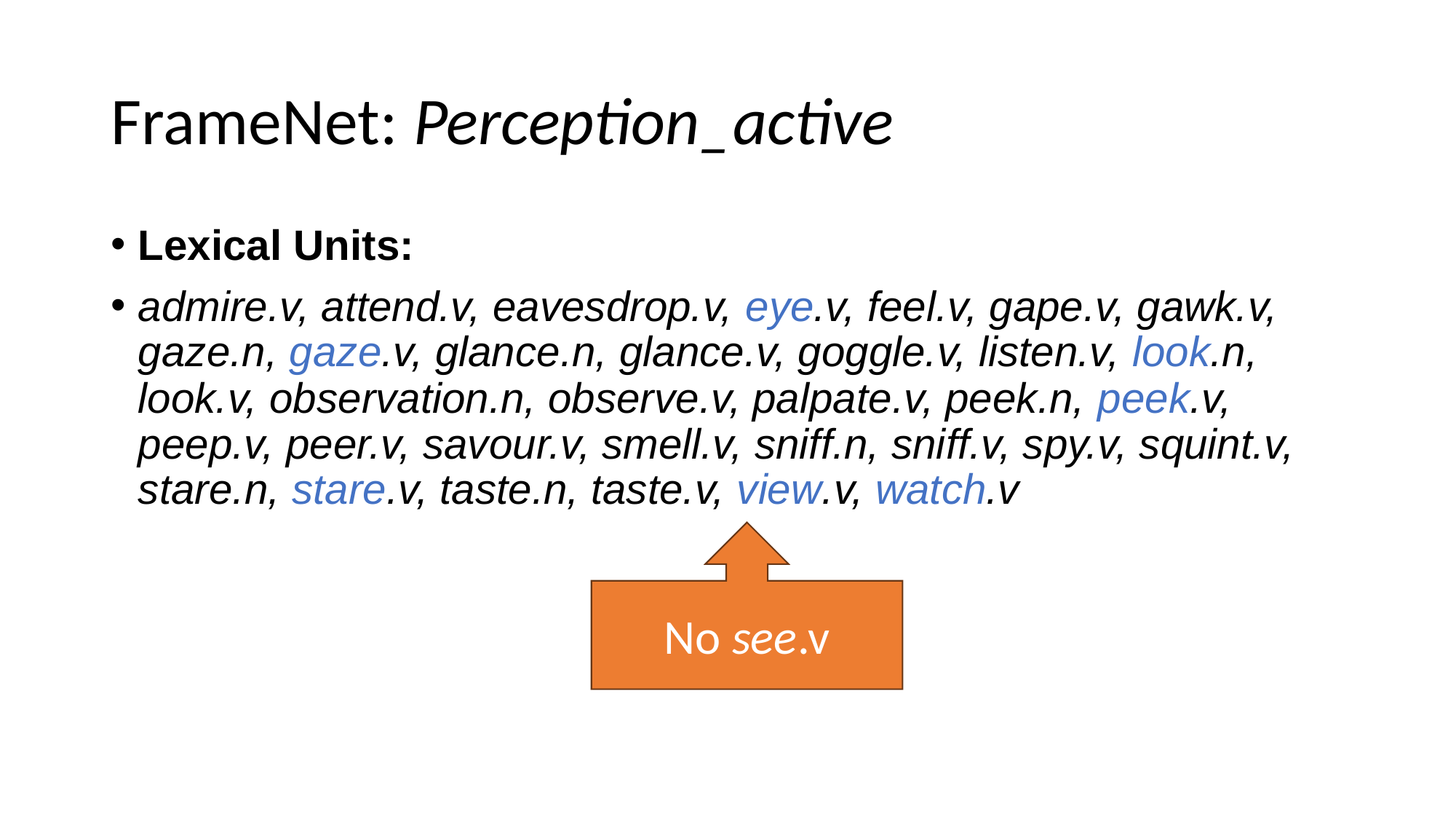

# FrameNet: Perception_active
Lexical Units:
admire.v, attend.v, eavesdrop.v, eye.v, feel.v, gape.v, gawk.v, gaze.n, gaze.v, glance.n, glance.v, goggle.v, listen.v, look.n, look.v, observation.n, observe.v, palpate.v, peek.n, peek.v, peep.v, peer.v, savour.v, smell.v, sniff.n, sniff.v, spy.v, squint.v, stare.n, stare.v, taste.n, taste.v, view.v, watch.v

No see.v